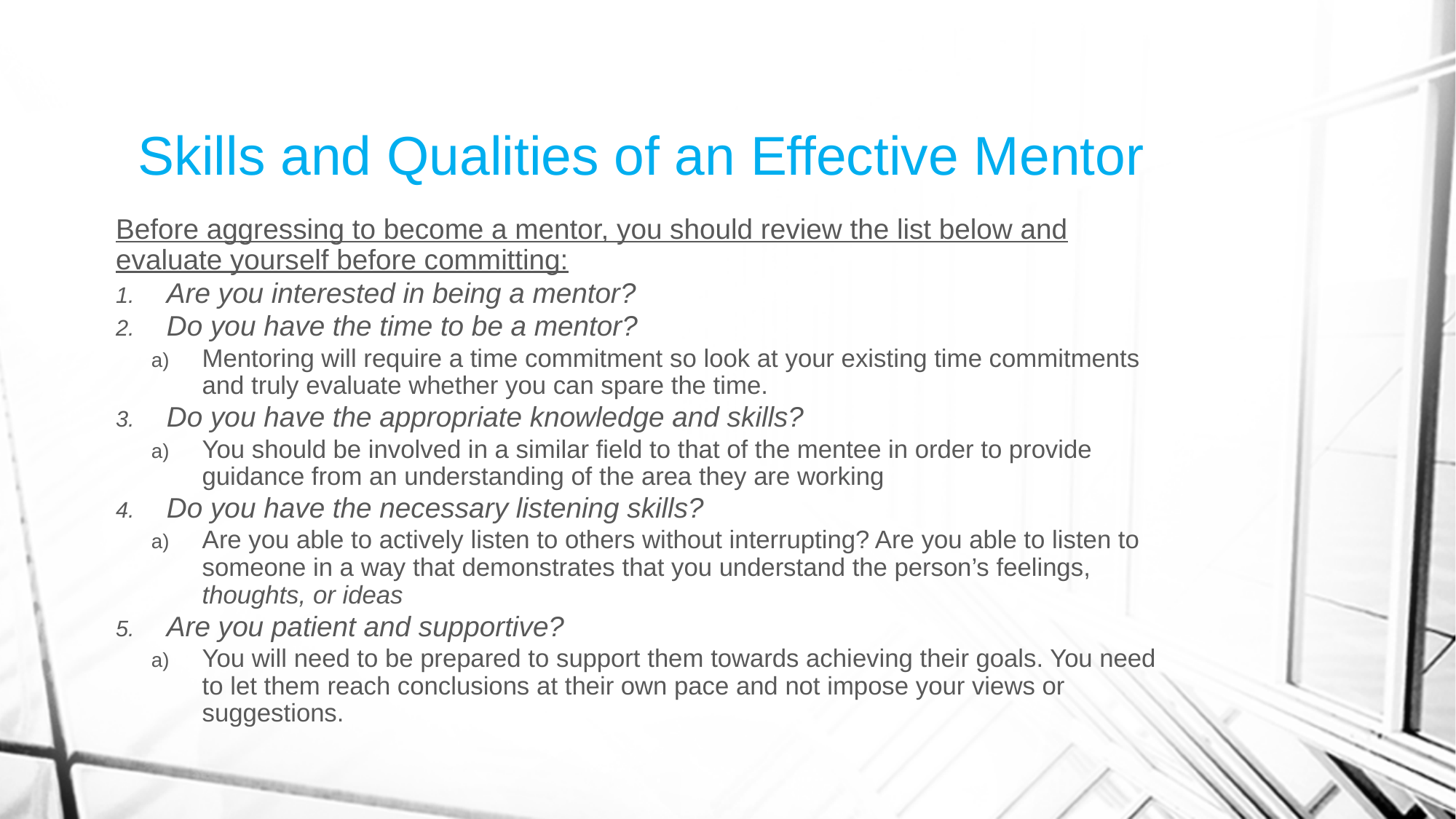

# Skills and Qualities of an Effective Mentor
Before aggressing to become a mentor, you should review the list below and evaluate yourself before committing:
Are you interested in being a mentor?
Do you have the time to be a mentor?
Mentoring will require a time commitment so look at your existing time commitments and truly evaluate whether you can spare the time.
Do you have the appropriate knowledge and skills?
You should be involved in a similar field to that of the mentee in order to provide guidance from an understanding of the area they are working
Do you have the necessary listening skills?
Are you able to actively listen to others without interrupting? Are you able to listen to someone in a way that demonstrates that you understand the person’s feelings, thoughts, or ideas
Are you patient and supportive?
You will need to be prepared to support them towards achieving their goals. You need to let them reach conclusions at their own pace and not impose your views or suggestions.